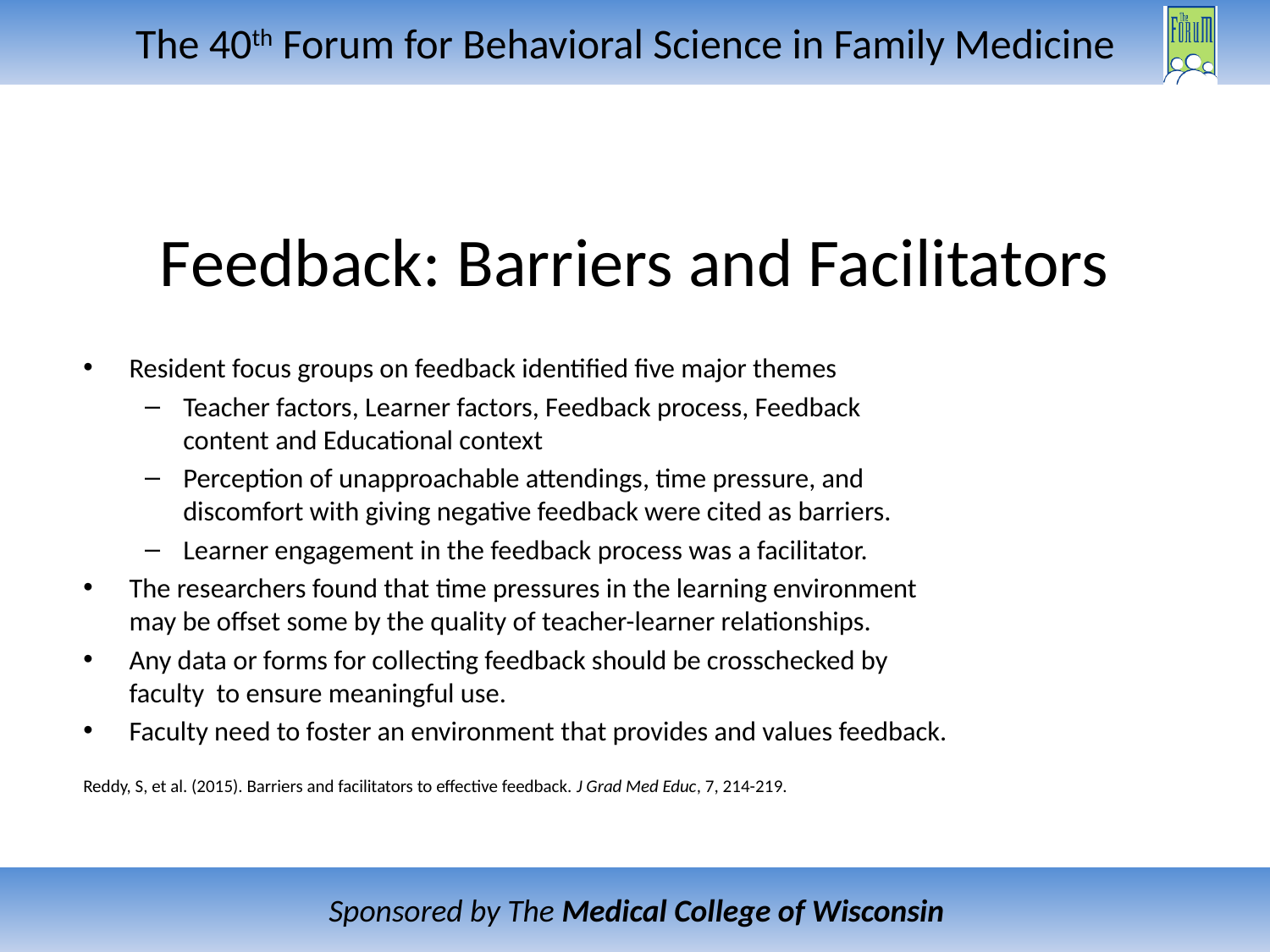

# Feedback: Barriers and Facilitators
Resident focus groups on feedback identified five major themes
Teacher factors, Learner factors, Feedback process, Feedback content and Educational context
Perception of unapproachable attendings, time pressure, and discomfort with giving negative feedback were cited as barriers.
Learner engagement in the feedback process was a facilitator.
The researchers found that time pressures in the learning environment may be offset some by the quality of teacher-learner relationships.
Any data or forms for collecting feedback should be crosschecked by faculty  to ensure meaningful use.
Faculty need to foster an environment that provides and values feedback.

Reddy, S, et al. (2015). Barriers and facilitators to effective feedback. J Grad Med Educ, 7, 214-219.